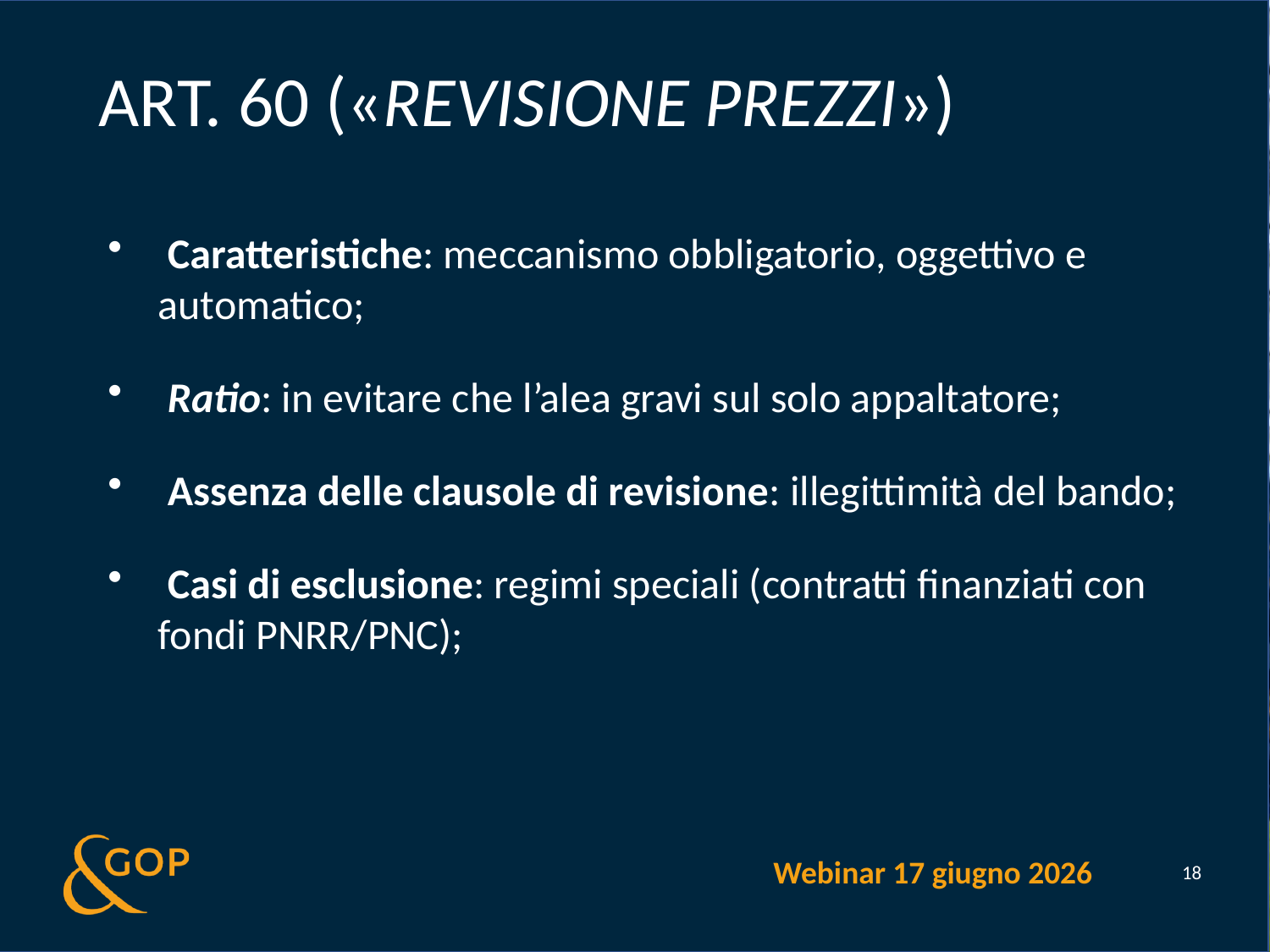

# Art. 60 («Revisione prezzi»)
 Caratteristiche: meccanismo obbligatorio, oggettivo e automatico;
 Ratio: in evitare che l’alea gravi sul solo appaltatore;
 Assenza delle clausole di revisione: illegittimità del bando;
 Casi di esclusione: regimi speciali (contratti finanziati con fondi PNRR/PNC);
Webinar 17 giugno 2026
18